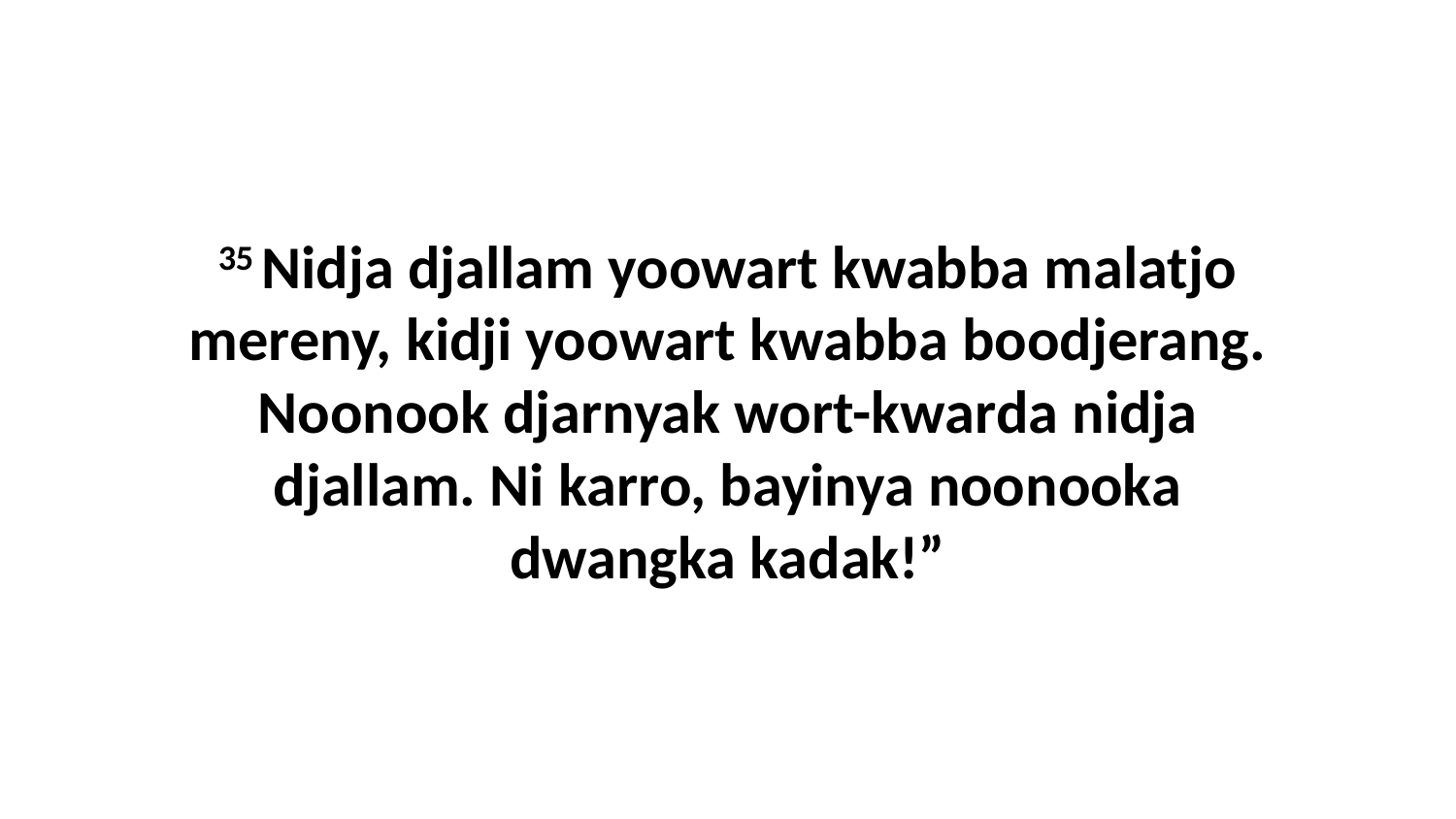

35 Nidja djallam yoowart kwabba malatjo mereny, kidji yoowart kwabba boodjerang. Noonook djarnyak wort-kwarda nidja djallam. Ni karro, bayinya noonooka dwangka kadak!”